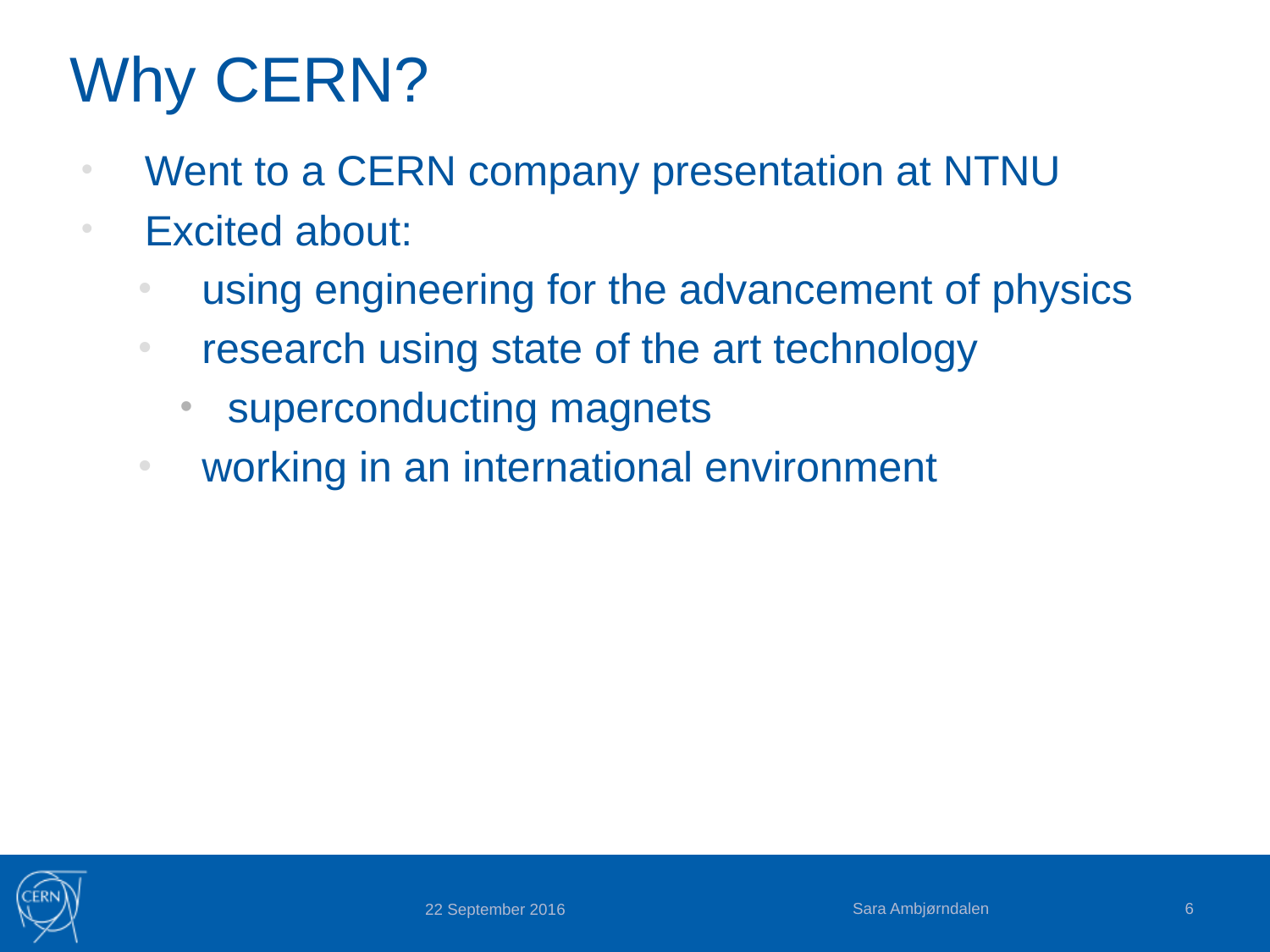

# Why CERN?
Went to a CERN company presentation at NTNU
Excited about:
using engineering for the advancement of physics
research using state of the art technology
superconducting magnets
working in an international environment
Sara Ambjørndalen
6
22 September 2016